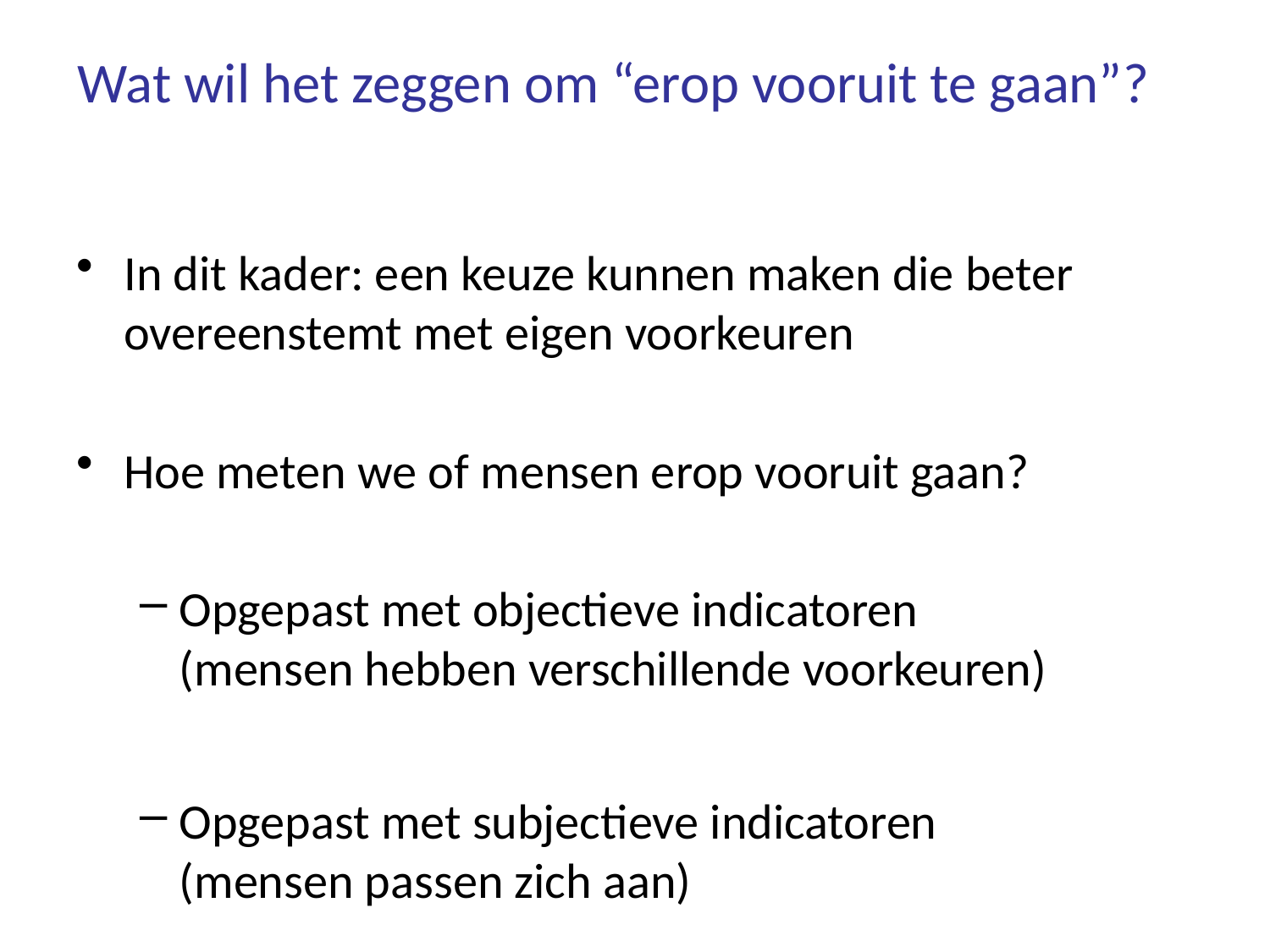

# Wat wil het zeggen om “erop vooruit te gaan”?

In dit kader: een keuze kunnen maken die beter overeenstemt met eigen voorkeuren

Hoe meten we of mensen erop vooruit gaan?

Opgepast met objectieve indicatoren
(mensen hebben verschillende voorkeuren)

Opgepast met subjectieve indicatoren
(mensen passen zich aan)